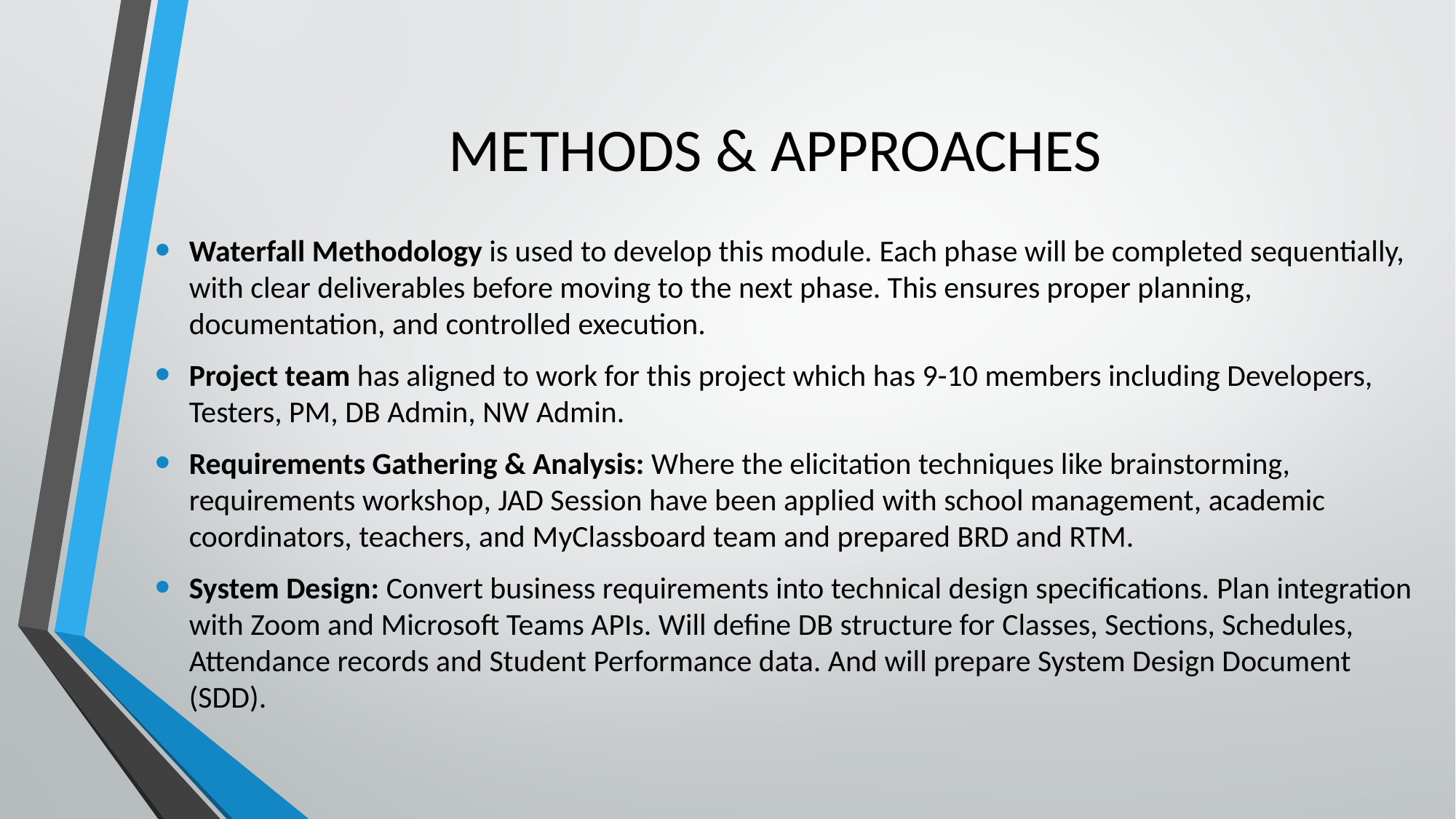

# METHODS & APPROACHES
Waterfall Methodology is used to develop this module. Each phase will be completed sequentially, with clear deliverables before moving to the next phase. This ensures proper planning, documentation, and controlled execution.
Project team has aligned to work for this project which has 9-10 members including Developers, Testers, PM, DB Admin, NW Admin.
Requirements Gathering & Analysis: Where the elicitation techniques like brainstorming, requirements workshop, JAD Session have been applied with school management, academic coordinators, teachers, and MyClassboard team and prepared BRD and RTM.
System Design: Convert business requirements into technical design specifications. Plan integration with Zoom and Microsoft Teams APIs. Will define DB structure for Classes, Sections, Schedules, Attendance records and Student Performance data. And will prepare System Design Document (SDD).